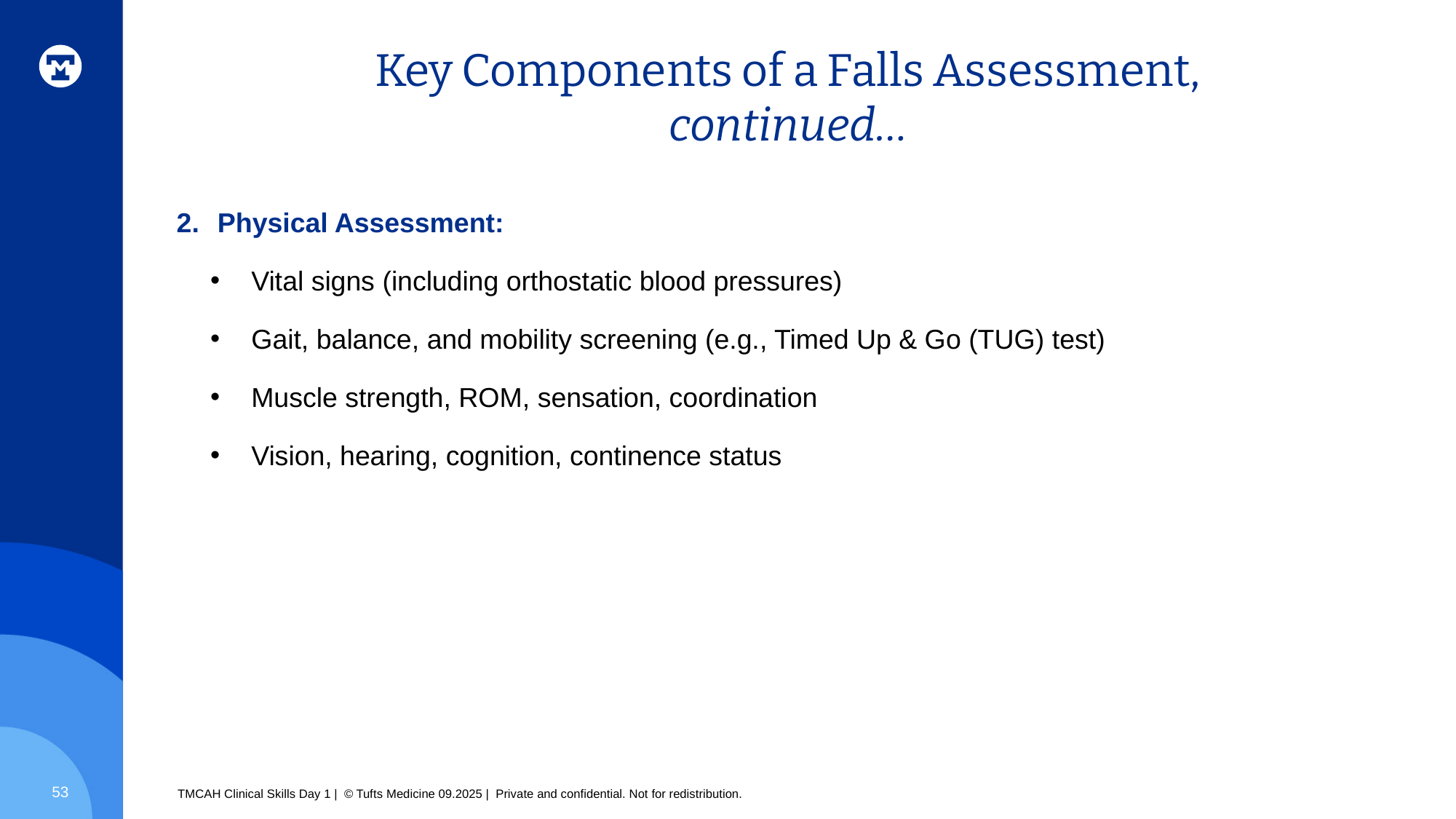

# Key Components of a Falls Assessment, continued…
Physical Assessment:
Vital signs (including orthostatic blood pressures)
Gait, balance, and mobility screening (e.g., Timed Up & Go (TUG) test)
Muscle strength, ROM, sensation, coordination
Vision, hearing, cognition, continence status
53
TMCAH Clinical Skills Day 1 |  © Tufts Medicine 09.2025 |  Private and confidential. Not for redistribution.